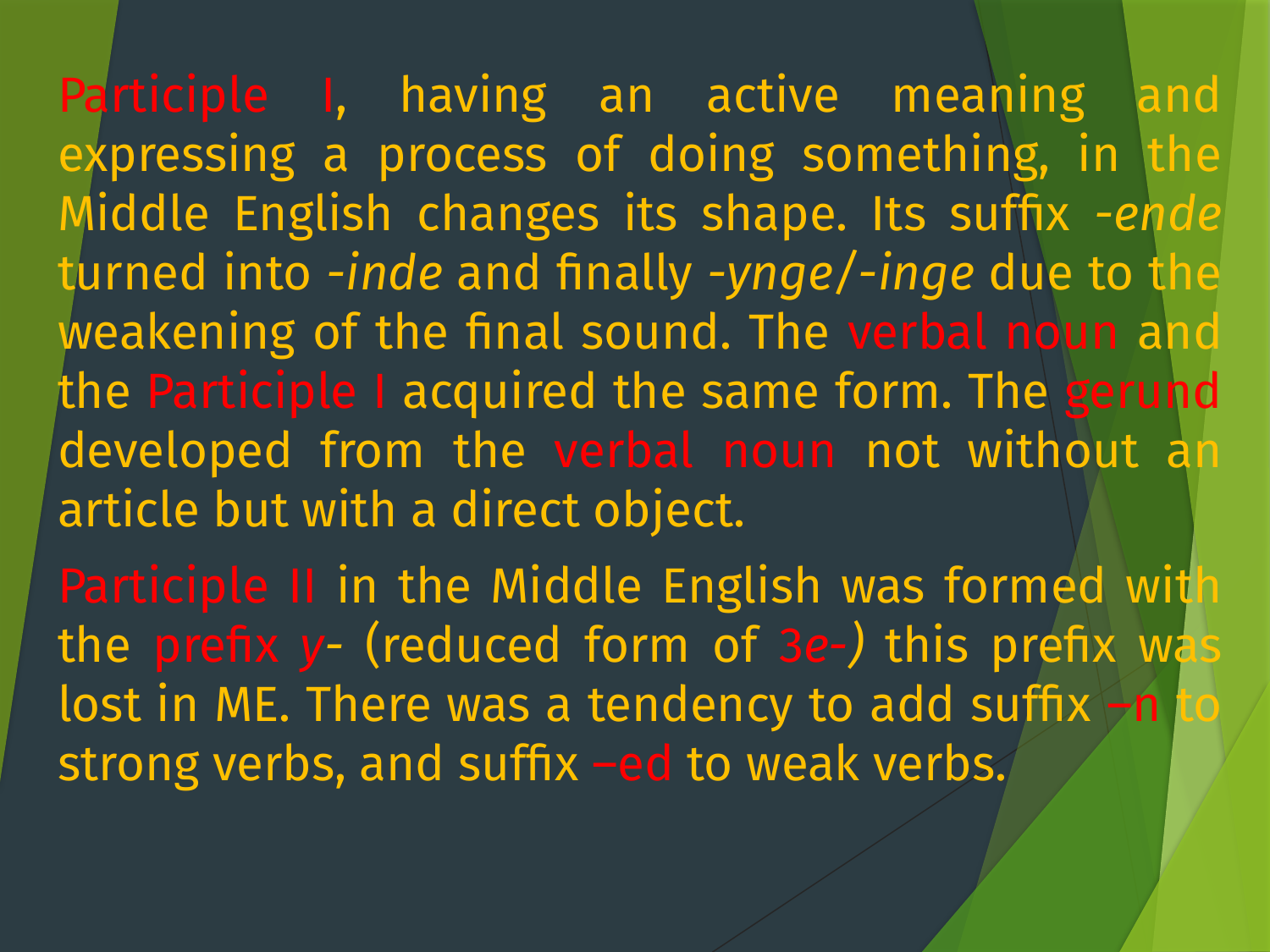

Participle I, having an active meaning and expressing a process of doing something, in the Middle English changes its shape. Its suffix -ende turned into -inde and finally -ynge/-inge due to the weakening of the final sound. The verbal noun and the Participle I acquired the same form. The gerund developed from the verbal noun not without an article but with a direct object.
Participle II in the Middle English was formed with the prefix y- (reduced form of 3e-) this prefix was lost in ME. There was a tendency to add suffix –n to strong verbs, and suffix –ed to weak verbs.